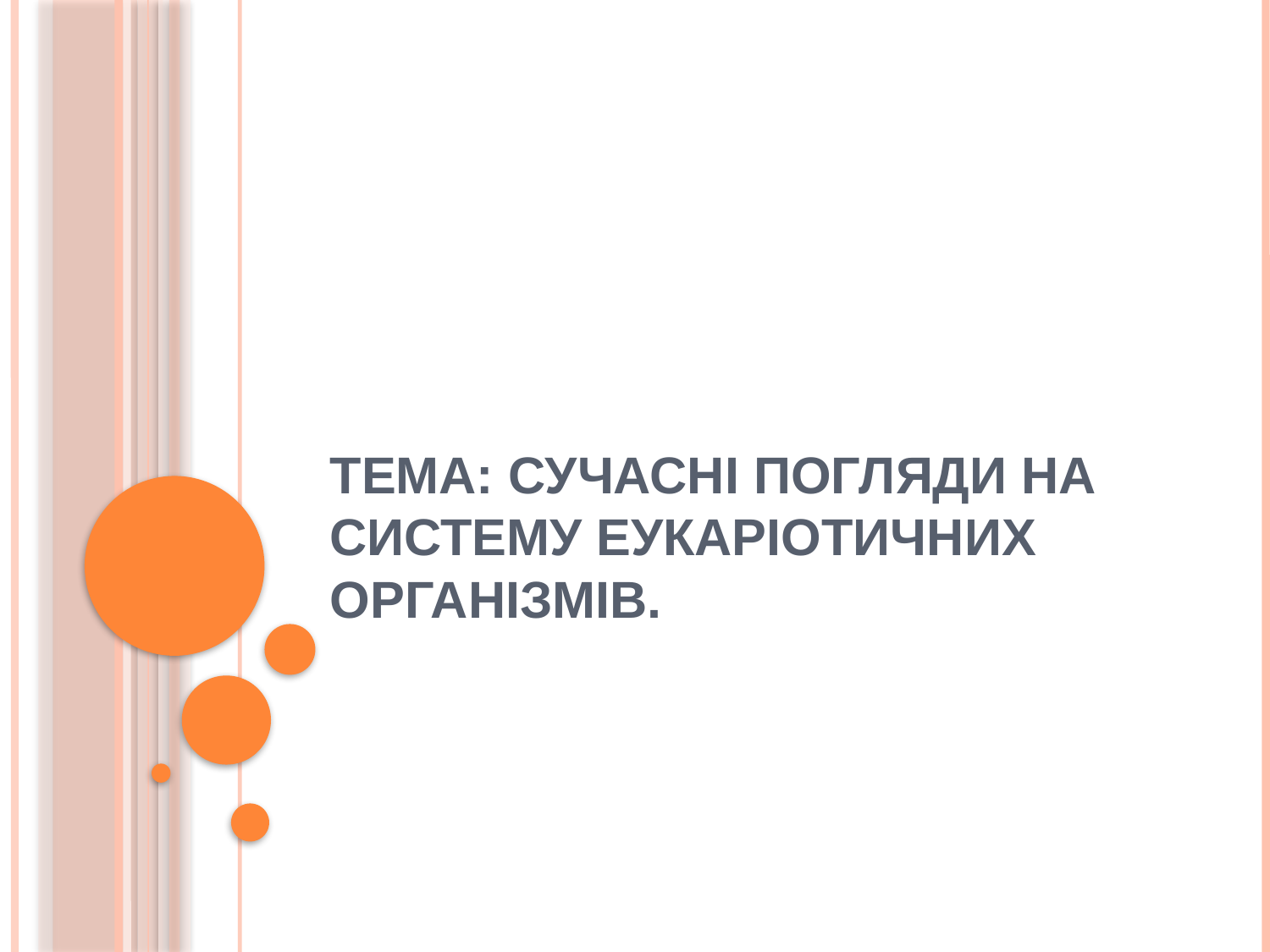

# Тема: Сучасні погляди на систему еукаріотичних організмів.